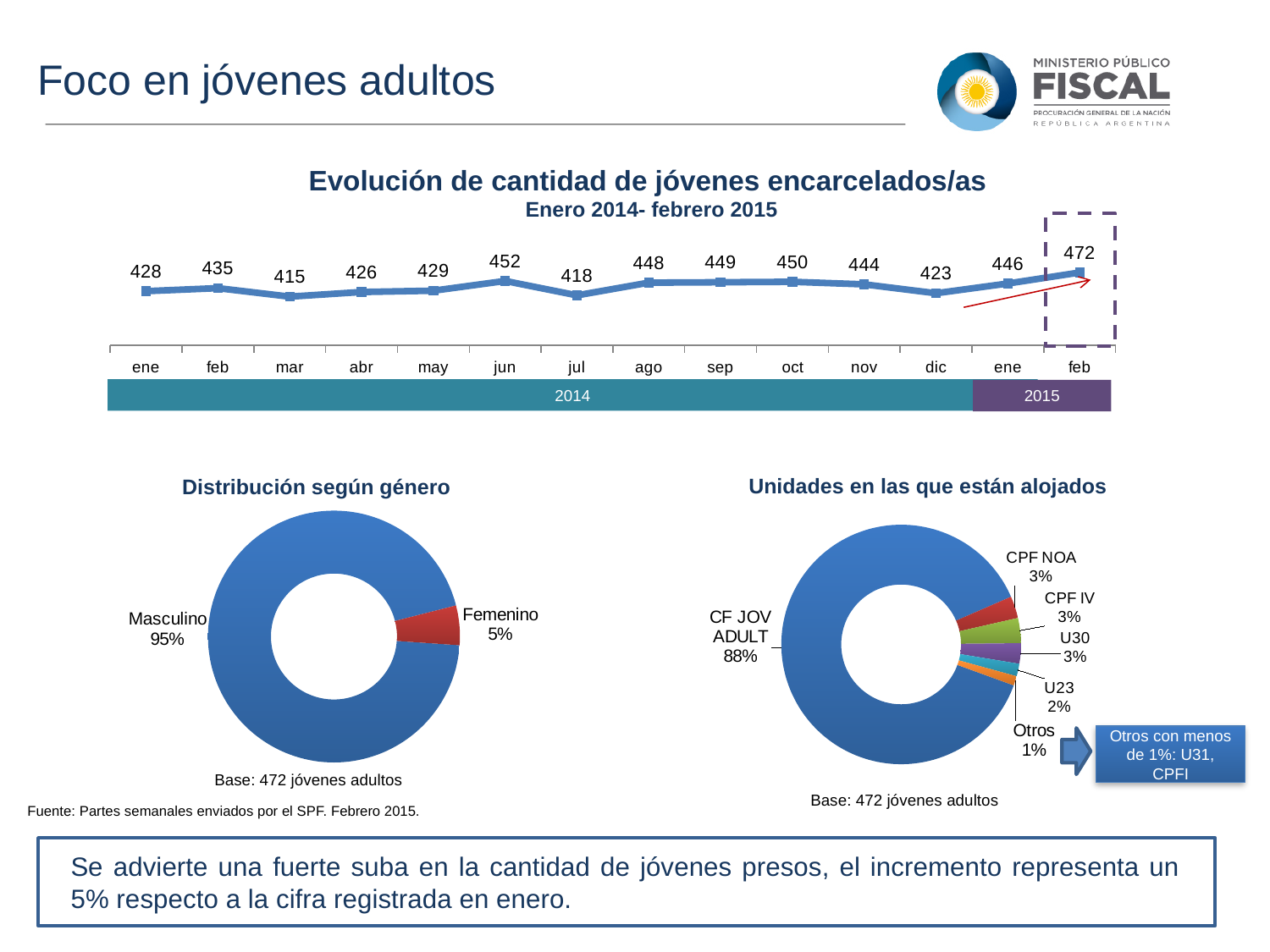

Foco en jóvenes adultos
Evolución de cantidad de jóvenes encarcelados/as
Enero 2014- febrero 2015

### Chart

| Category | Serie 1 |
|---|---|
| ene | 428.0 |
| feb | 435.0 |
| mar | 415.0 |
| abr | 426.0 |
| may | 429.0 |
| jun | 452.0 |
| jul | 418.0 |
| ago | 448.0 |
| sep | 449.0 |
| oct | 450.0 |
| nov | 444.0 |
| dic | 423.0 |
| ene | 446.0 |
| feb | 472.0 |
2014
2015
Unidades en las que están alojados
Distribución según género

### Chart

| Category | Ventas |
|---|---|
| CF JOV ADULT | 415.0 |
| CPF NOA | 14.0 |
| CPF IV | 16.0 |
| U30 | 13.0 |
| U23 | 8.0 |
| Otros | 6.0 |

### Chart

| Category | Ventas |
|---|---|
| Masculino | 448.0 |
| Femenino | 24.0 |
Otros con menos de 1%: U31, CPFI

Base: 472 jóvenes adultos
Base: 472 jóvenes adultos
Fuente: Partes semanales enviados por el SPF. Febrero 2015.

Se advierte una fuerte suba en la cantidad de jóvenes presos, el incremento representa un 5% respecto a la cifra registrada en enero.